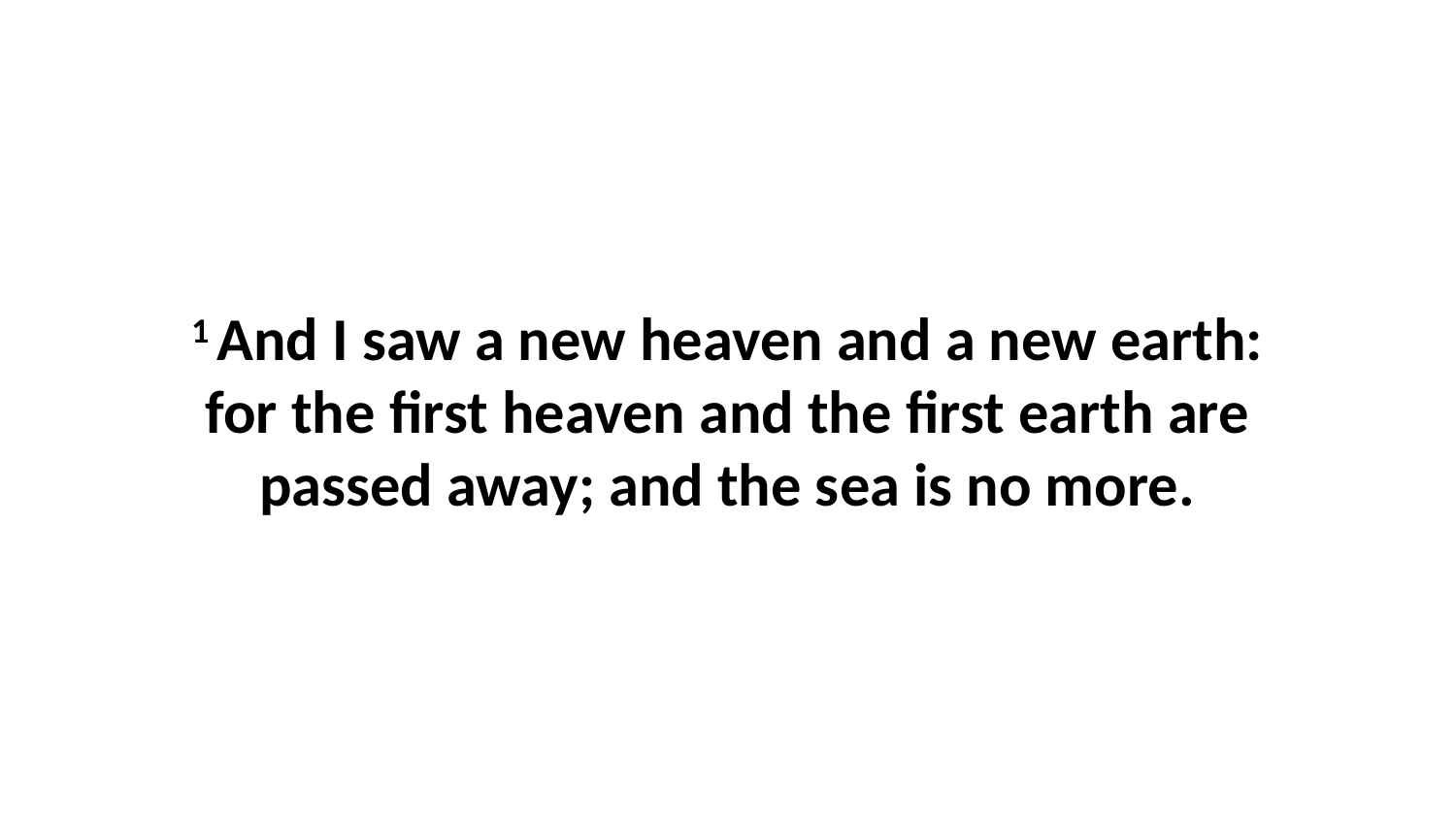

1 And I saw a new heaven and a new earth: for the first heaven and the first earth are passed away; and the sea is no more.